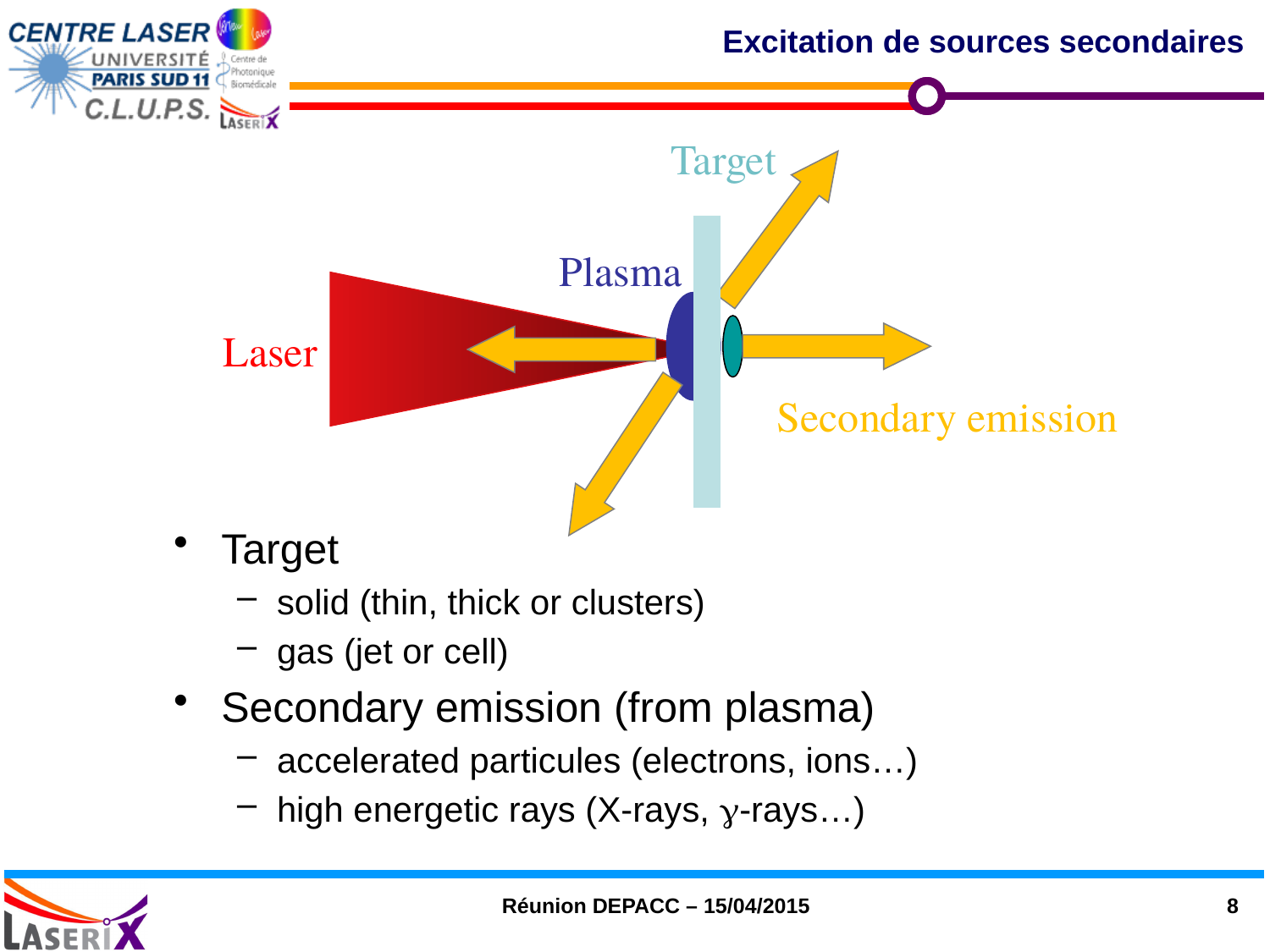

Excitation de sources secondaires
Target

Plasma

Laser

Secondary emission

Target
solid (thin, thick or clusters)
gas (jet or cell)
Secondary emission (from plasma)
accelerated particules (electrons, ions…)
high energetic rays (X-rays, γ-rays…)

Réunion DEPACC – 15/04/2015
8